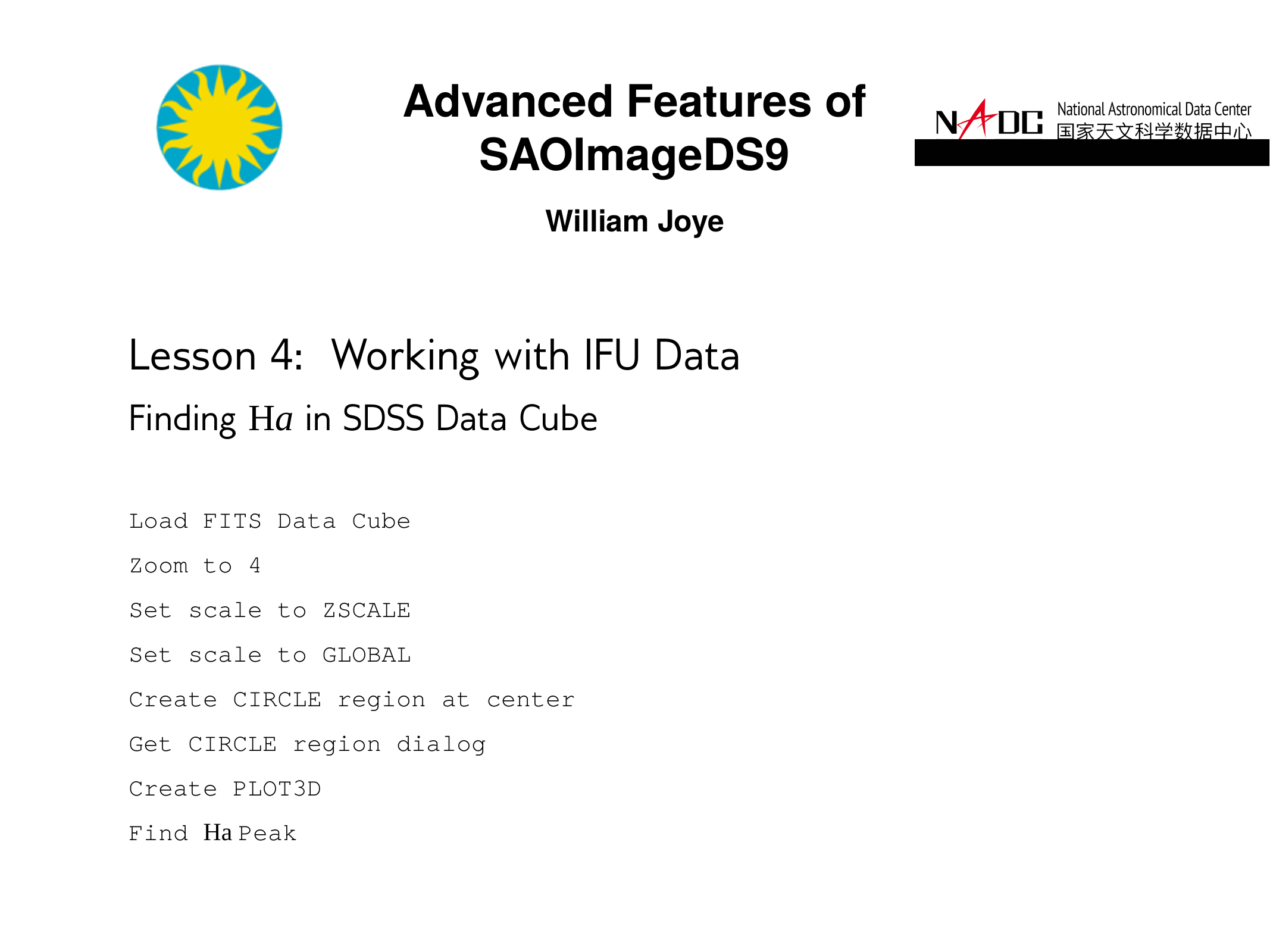

Lesson 4:  Working with IFU Data
Finding Ha in SDSS Data Cube

Load FITS Data Cube
Zoom to 4
Set scale to ZSCALE
Set scale to GLOBAL
Create CIRCLE region at center
Get CIRCLE region dialog
Create PLOT3D
Find Ha Peak